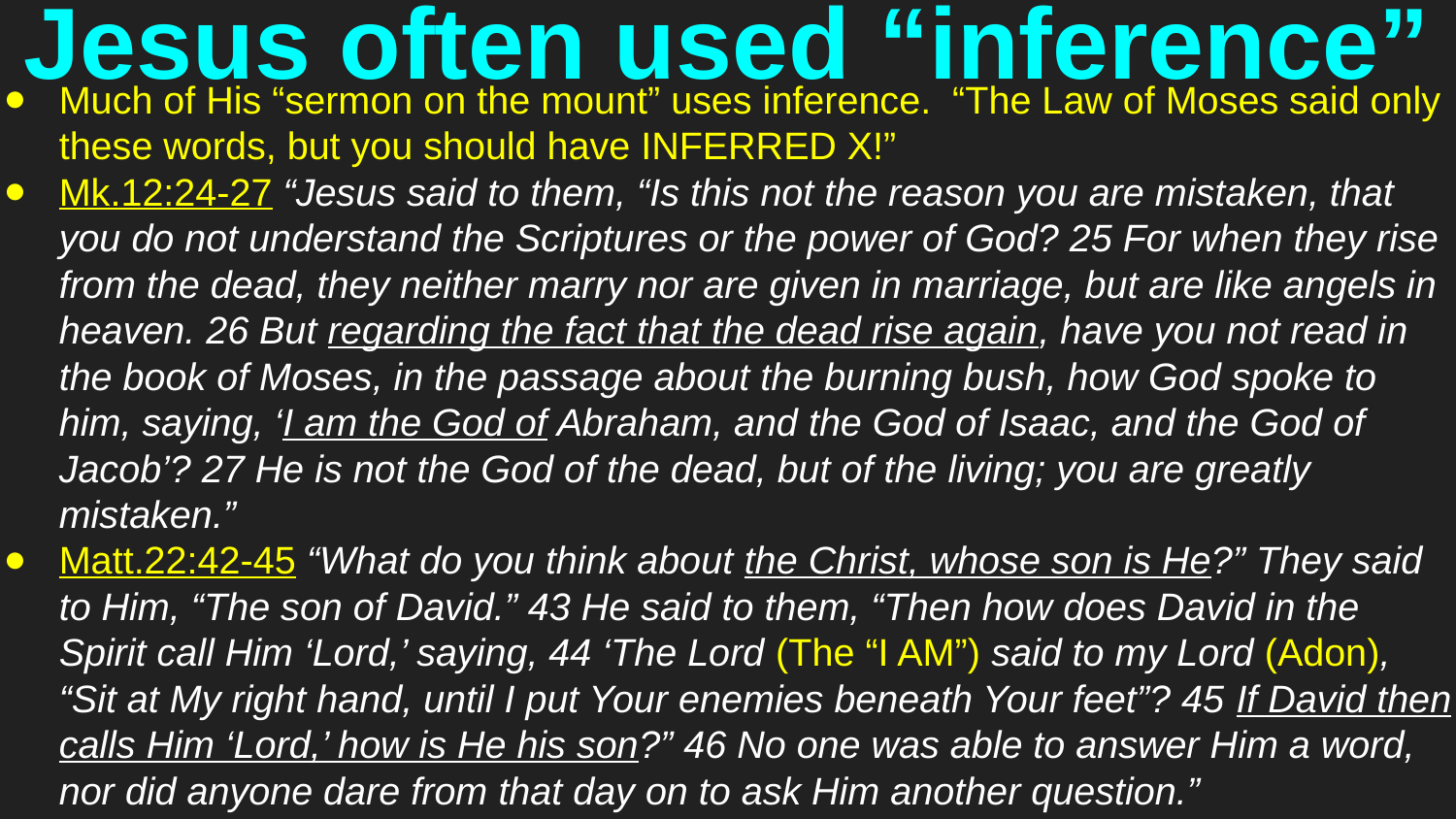

# Jesus often used “inference”
Much of His “sermon on the mount” uses inference.  “The Law of Moses said only these words, but you should have INFERRED X!”
Mk.12:24-27 “Jesus said to them, “Is this not the reason you are mistaken, that you do not understand the Scriptures or the power of God? 25 For when they rise from the dead, they neither marry nor are given in marriage, but are like angels in heaven. 26 But regarding the fact that the dead rise again, have you not read in the book of Moses, in the passage about the burning bush, how God spoke to him, saying, ‘I am the God of Abraham, and the God of Isaac, and the God of Jacob’? 27 He is not the God of the dead, but of the living; you are greatly mistaken.”
Matt.22:42-45 “What do you think about the Christ, whose son is He?” They said to Him, “The son of David.” 43 He said to them, “Then how does David in the Spirit call Him ‘Lord,’ saying, 44 ‘The Lord (The “I AM”) said to my Lord (Adon), “Sit at My right hand, until I put Your enemies beneath Your feet”? 45 If David then calls Him ‘Lord,’ how is He his son?” 46 No one was able to answer Him a word, nor did anyone dare from that day on to ask Him another question.”